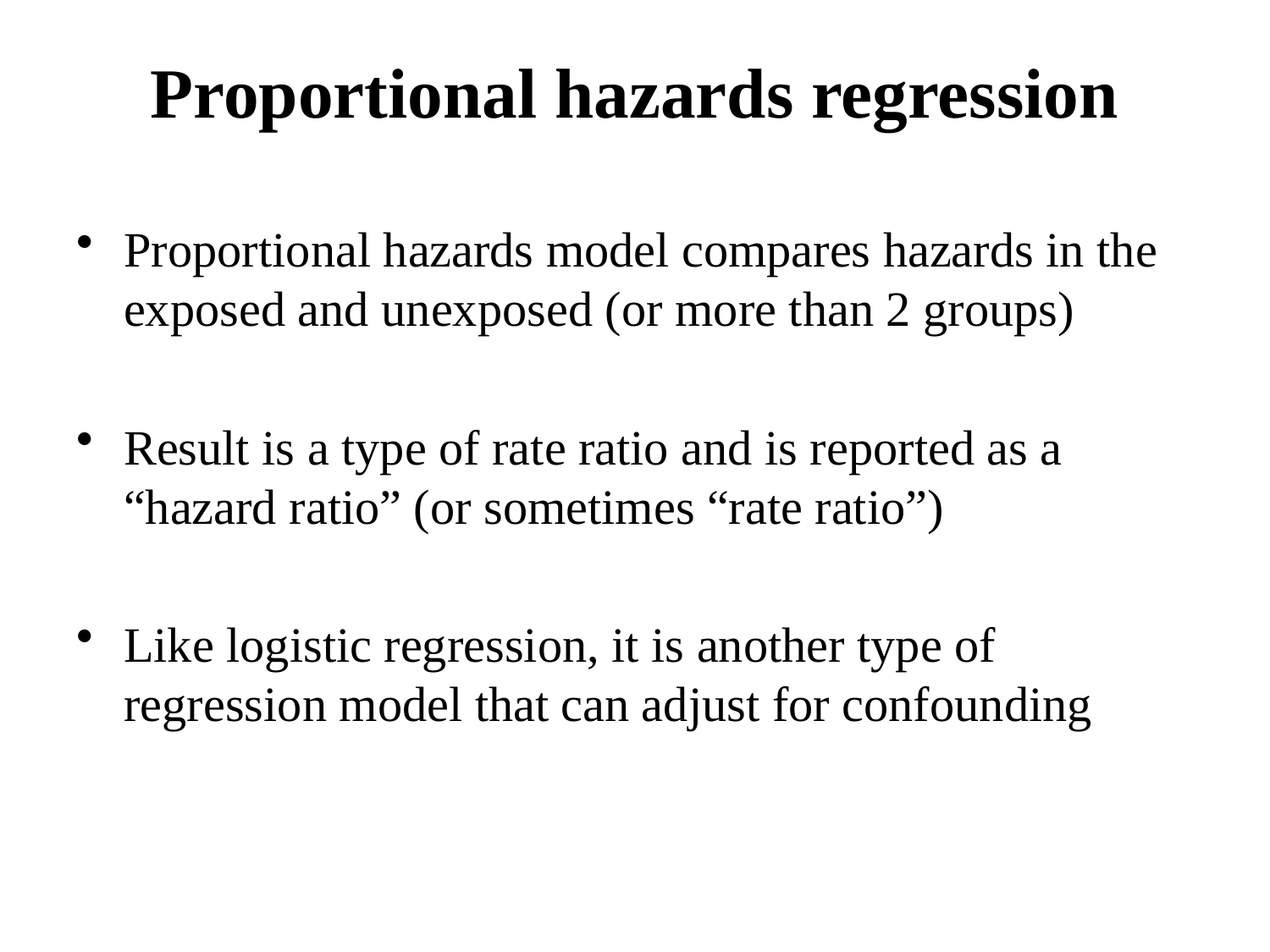

# Proportional hazards regression
Proportional hazards model compares hazards in the exposed and unexposed (or more than 2 groups)

Result is a type of rate ratio and is reported as a “hazard ratio” (or sometimes “rate ratio”)

Like logistic regression, it is another type of regression model that can adjust for confounding